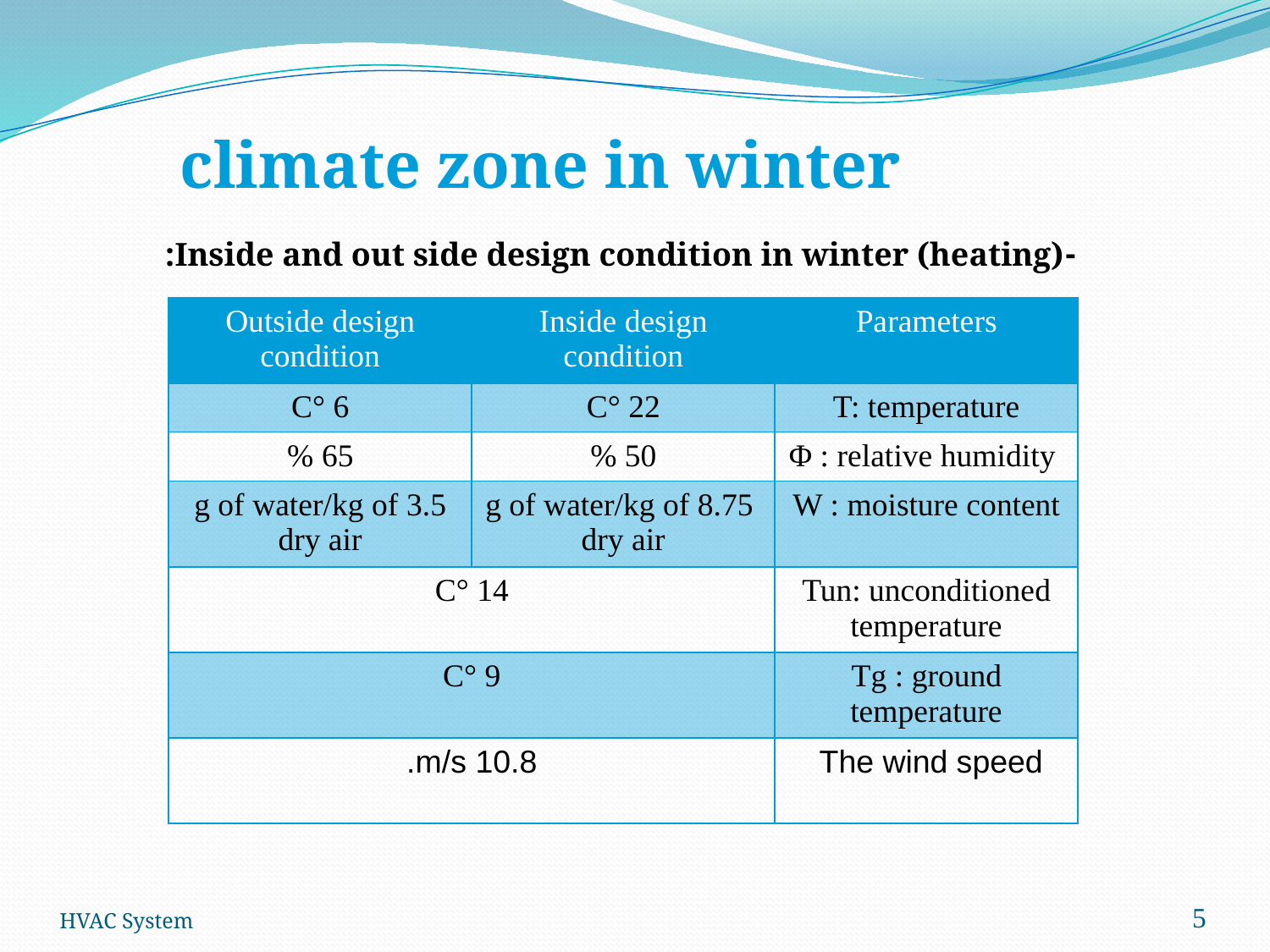

climate zone in winter
-Inside and out side design condition in winter (heating):
| Outside design condition | Inside design condition | Parameters |
| --- | --- | --- |
| 6 °C | 22 °C | T: temperature |
| 65 % | 50 % | Φ : relative humidity |
| 3.5 g of water/kg of dry air | 8.75 g of water/kg of dry air | W : moisture content |
| 14 °C |  | Tun: unconditioned temperature |
| 9 °C |  | Tg : ground temperature |
| 10.8 m/s. |  | The wind speed |
5
HVAC System